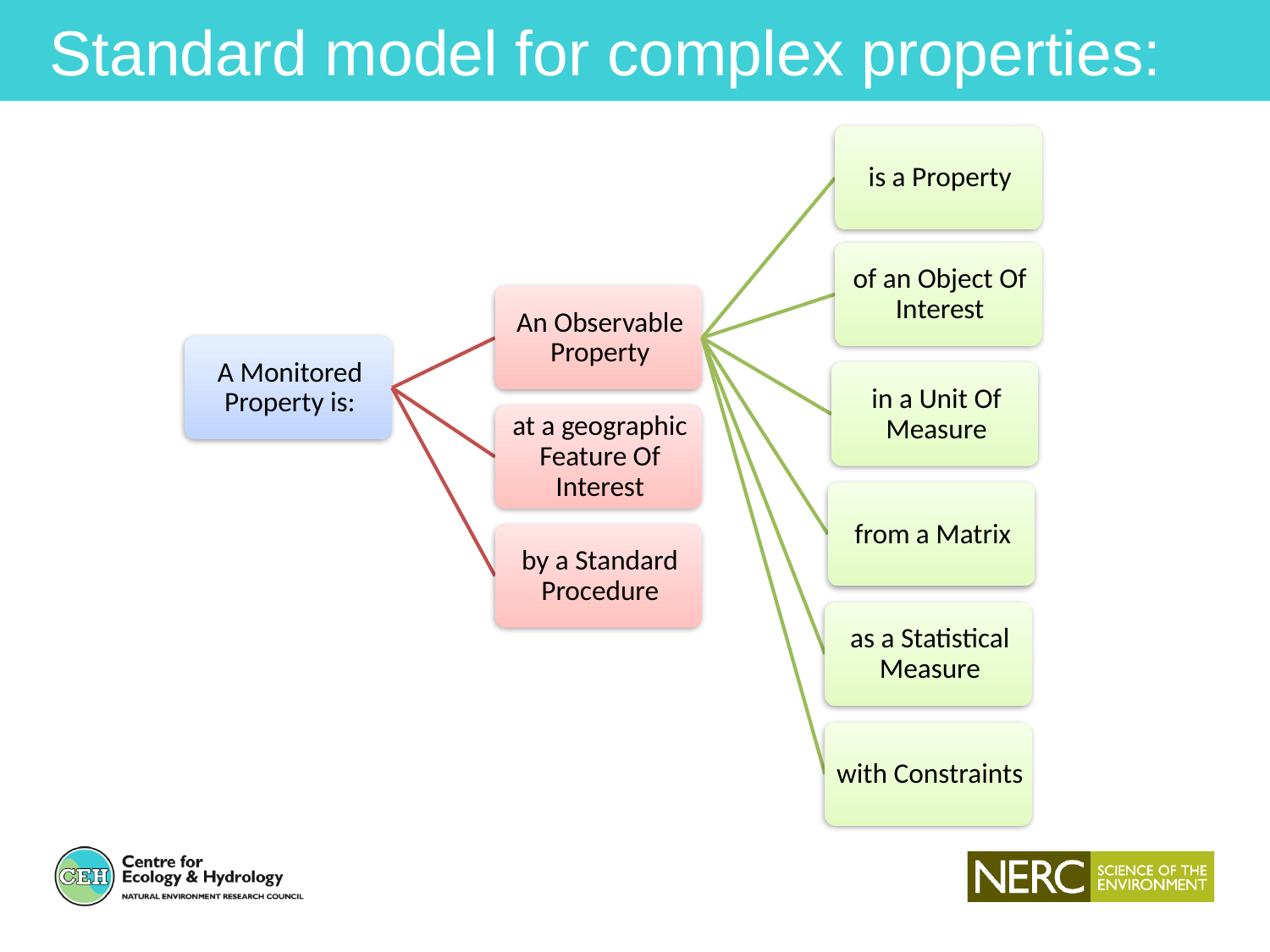

Standard model for complex properties:
A Monitored Property is:

An Observable Property

of an Object Of Interest

is a Property

in a Unit Of Measure

with Constraints

as a Statistical Measure

from a Matrix

at a geographic Feature Of Interest

by a Standard Procedure